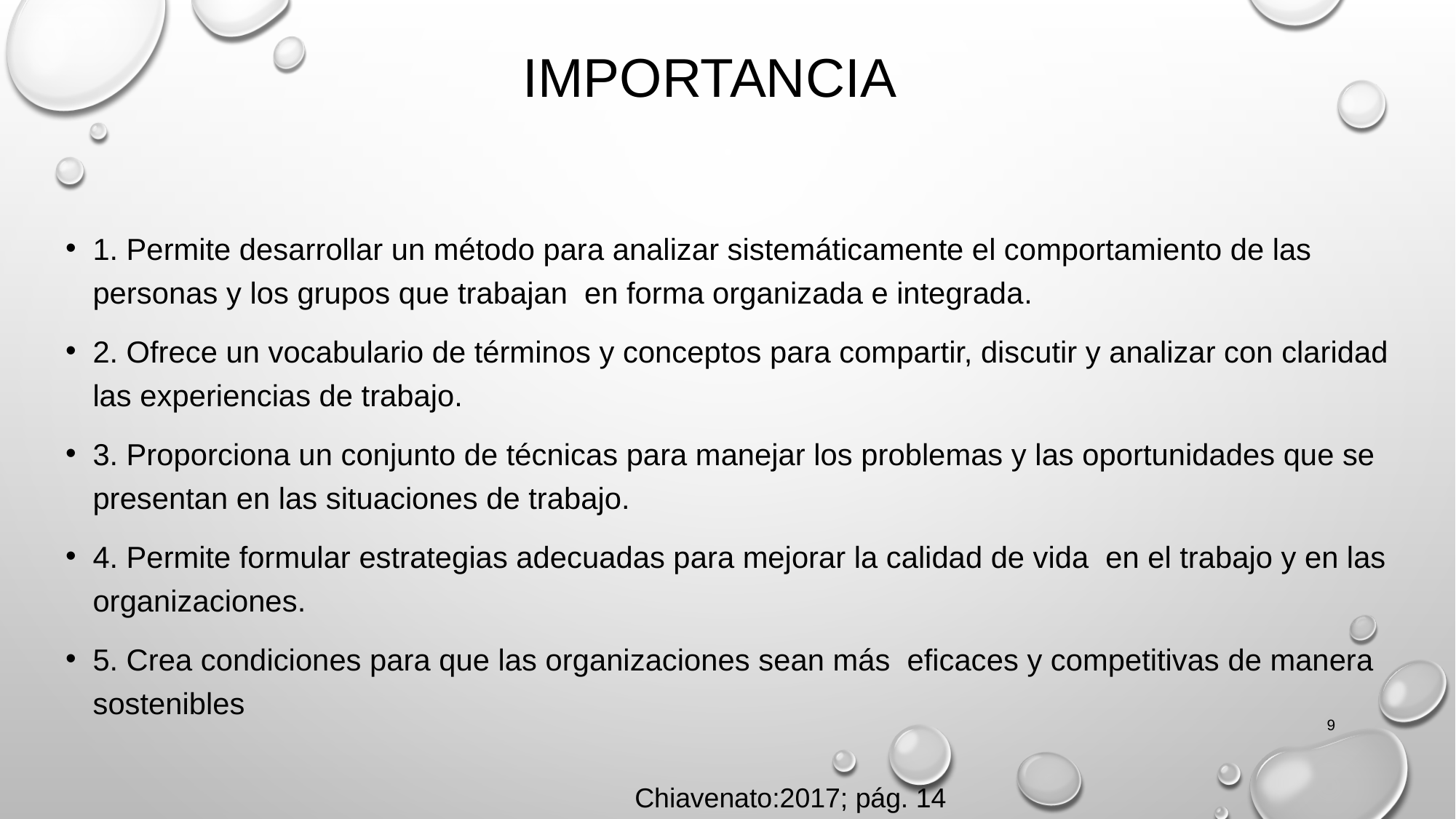

# Importancia

1. Permite desarrollar un método para analizar sistemáticamente el comportamiento de las personas y los grupos que trabajan  en forma organizada e integrada.
2. Ofrece un vocabulario de términos y conceptos para compartir, discutir y analizar con claridad las experiencias de trabajo.
3. Proporciona un conjunto de técnicas para manejar los problemas y las oportunidades que se presentan en las situaciones de trabajo.
4. Permite formular estrategias adecuadas para mejorar la calidad de vida  en el trabajo y en las organizaciones.
5. Crea condiciones para que las organizaciones sean más  eficaces y competitivas de manera sostenibles

9
Chiavenato:2017; pág. 14